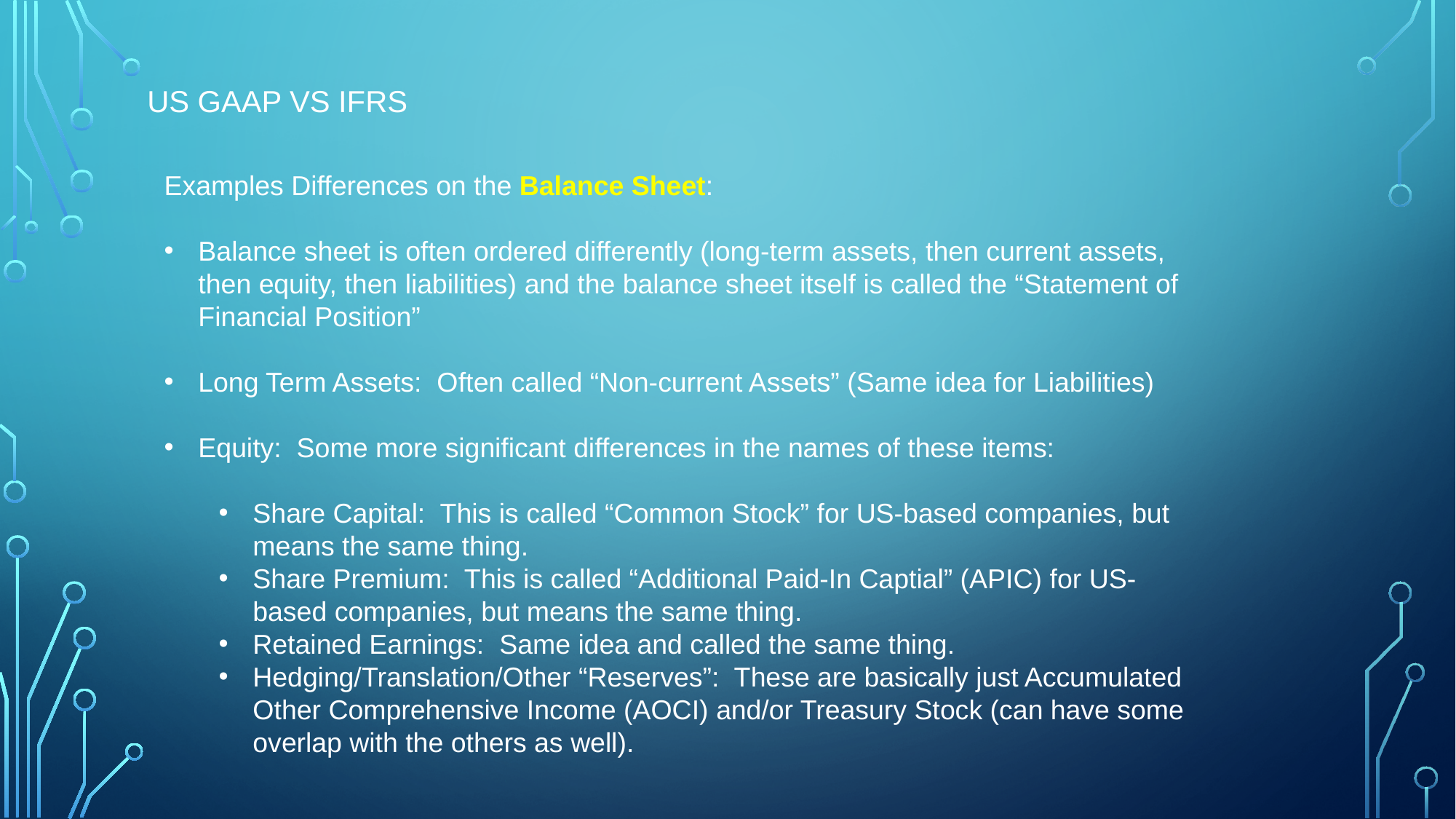

# US GAAP Vs IFRS
Examples Differences on the Balance Sheet:

Balance sheet is often ordered differently (long-term assets, then current assets, then equity, then liabilities) and the balance sheet itself is called the “Statement of Financial Position”

Long Term Assets:  Often called “Non-current Assets” (Same idea for Liabilities)

Equity:  Some more significant differences in the names of these items:

Share Capital:  This is called “Common Stock” for US-based companies, but means the same thing.
Share Premium:  This is called “Additional Paid-In Captial” (APIC) for US-based companies, but means the same thing.
Retained Earnings:  Same idea and called the same thing.
Hedging/Translation/Other “Reserves”:  These are basically just Accumulated Other Comprehensive Income (AOCI) and/or Treasury Stock (can have some overlap with the others as well).